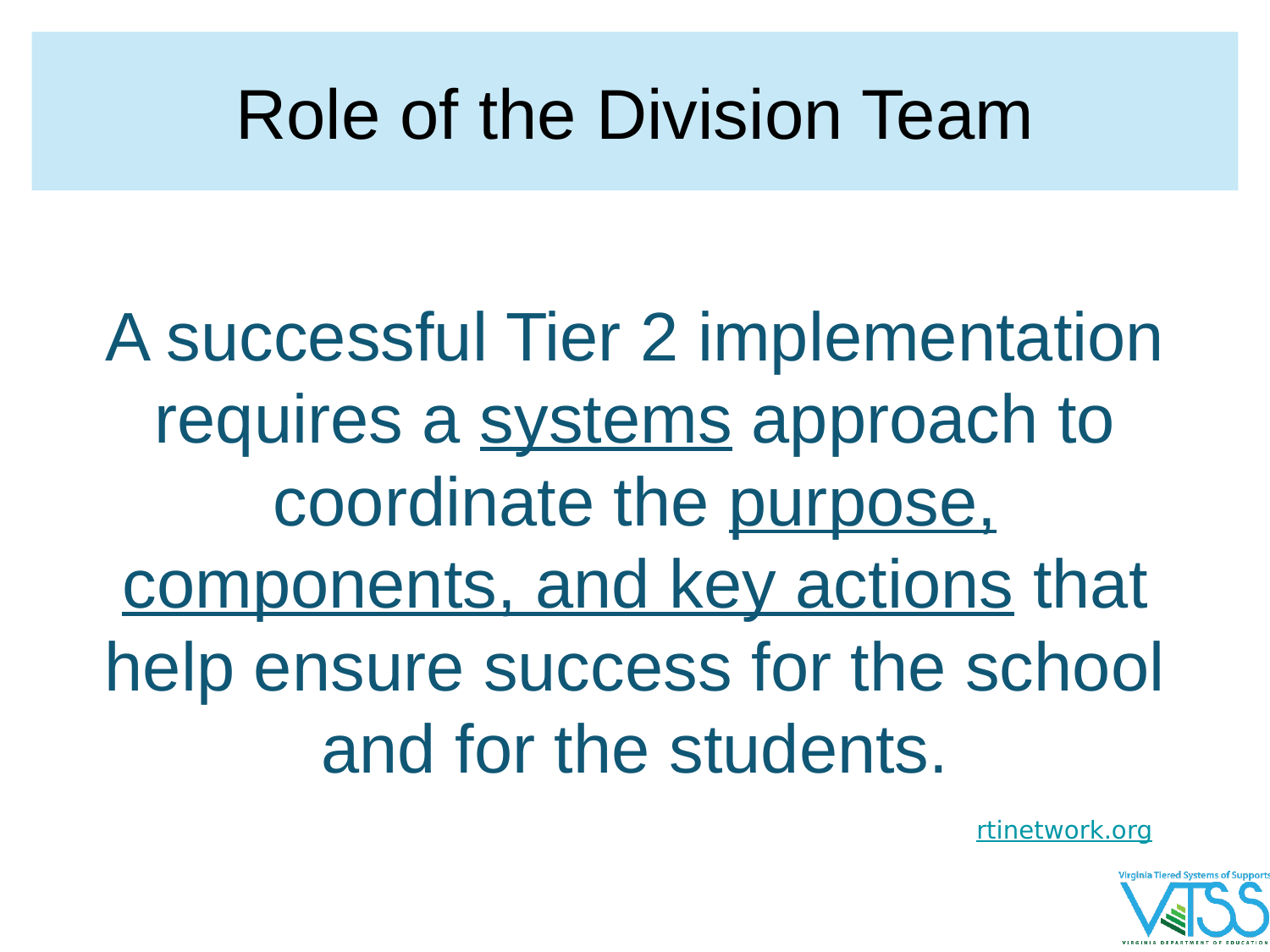

# Role of the Division Team
A successful Tier 2 implementation requires a systems approach to coordinate the purpose, components, and key actions that help ensure success for the school and for the students.
rtinetwork.org